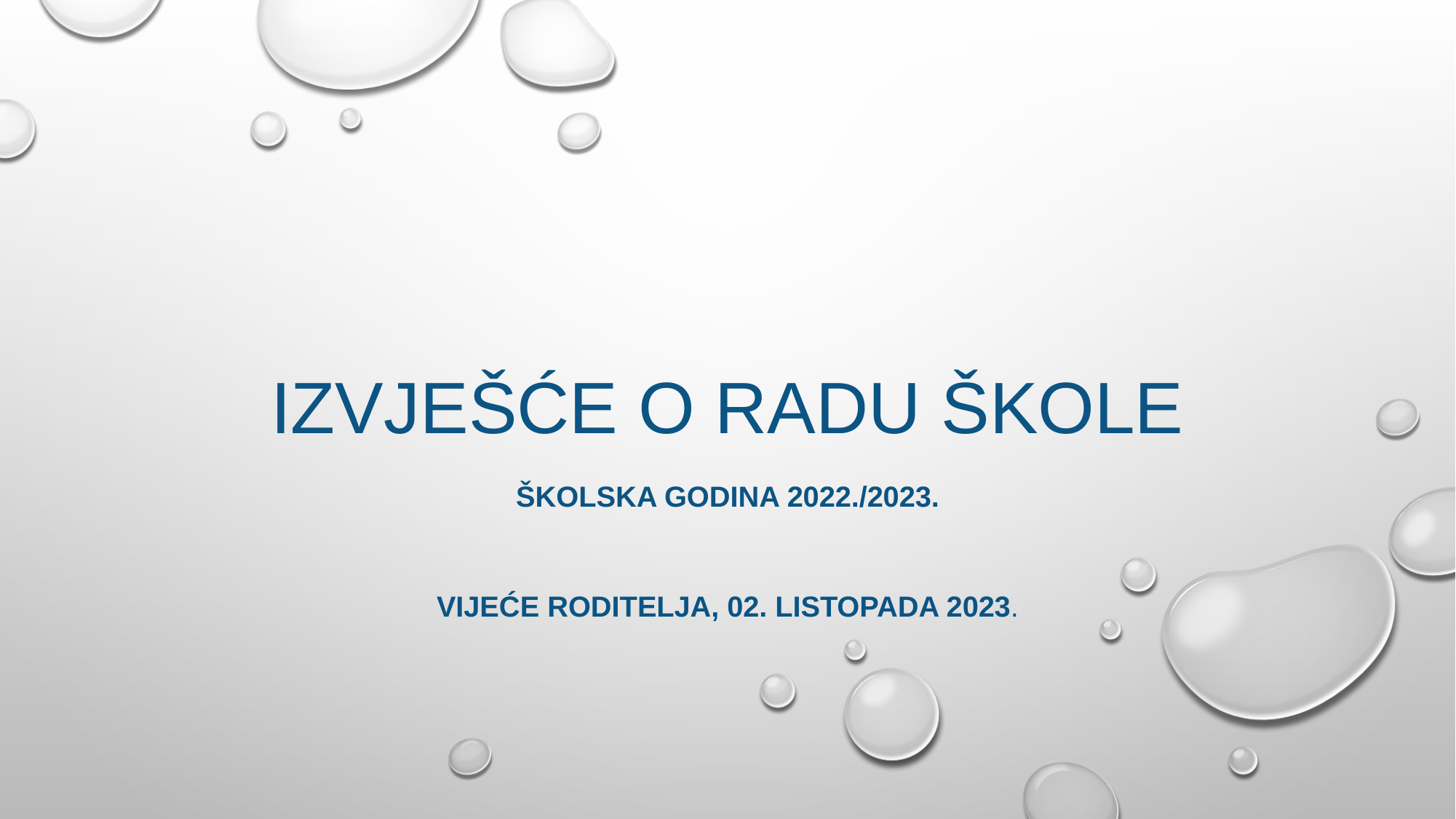

# IZVJEŠĆE O RADU ŠKOLE
Školska godina 2022./2023.

VIJEĆE RODITELJA, 02. LISTOPADA 2023.